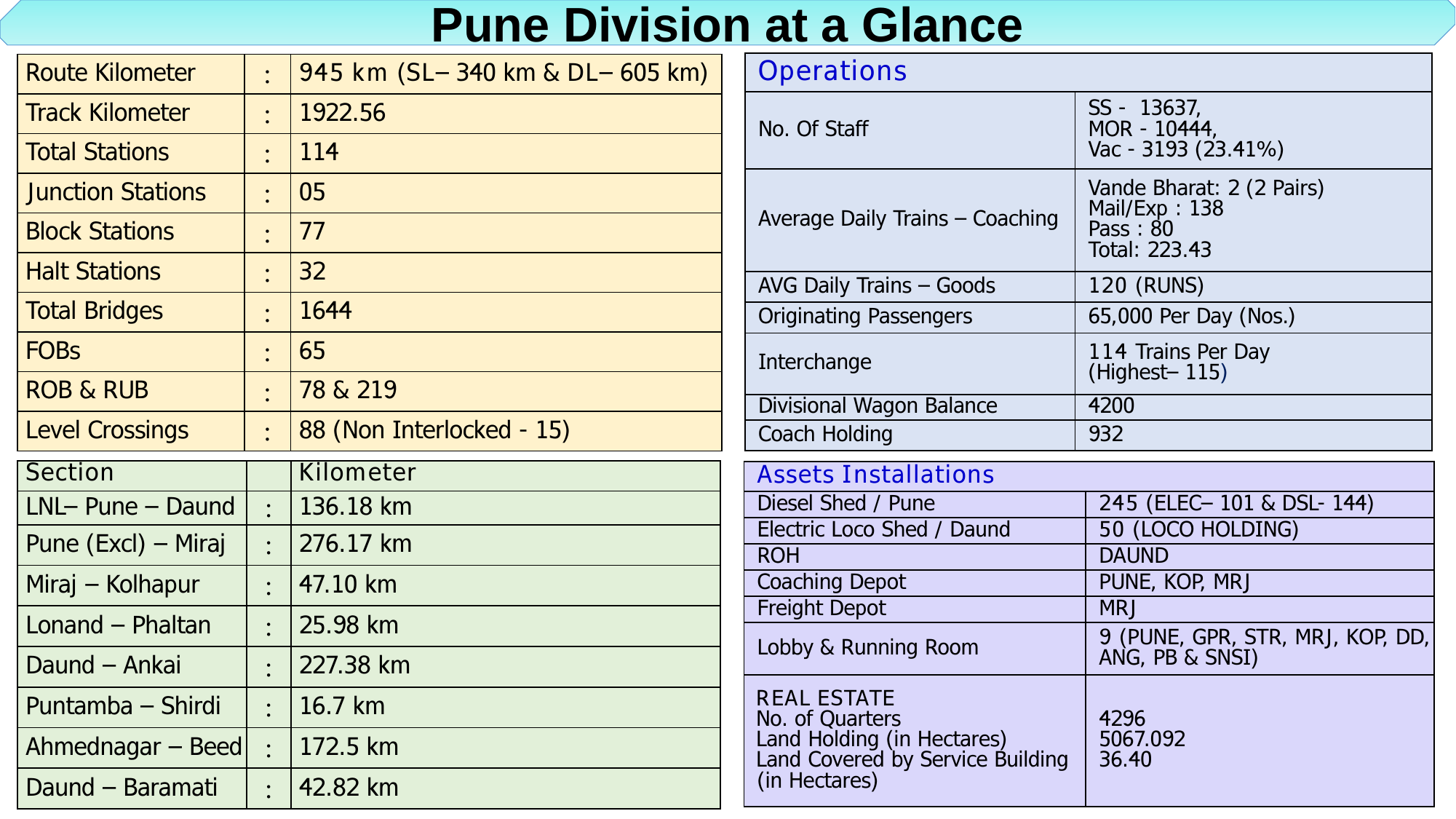

Pune Division at a Glance
| Operations |  |
| --- | --- |
| No. Of Staff | SS - 13637, MOR - 10444, Vac - 3193 (23.41%) |
| Average Daily Trains – Coaching | Vande Bharat: 2 (2 Pairs) Mail/Exp : 138 Pass : 80 Total: 223.43 |
| AVG Daily Trains – Goods | 120 (Runs) |
| Originating Passengers | 65,000 Per Day (Nos.) |
| Interchange | 114 Trains Per Day (Highest– 115) |
| Divisional Wagon Balance | 4200 |
| Coach Holding | 932 |
| Route Kilometer | : | 945 km (SL– 340 km & DL– 605 km) |
| --- | --- | --- |
| Track Kilometer | : | 1922.56 |
| Total Stations | : | 114 |
| Junction Stations | : | 05 |
| Block Stations | : | 77 |
| Halt Stations | : | 32 |
| Total Bridges | : | 1644 |
| FOBs | : | 65 |
| ROB & RUB | : | 78 & 219 |
| Level Crossings | : | 88 (Non Interlocked - 15) |
| Section |  | Kilometer |
| --- | --- | --- |
| LNL– Pune – Daund | : | 136.18 km |
| Pune (Excl) – Miraj | : | 276.17 km |
| Miraj – Kolhapur | : | 47.10 km |
| Lonand – Phaltan | : | 25.98 km |
| Daund – Ankai | : | 227.38 km |
| Puntamba – Shirdi | : | 16.7 km |
| Ahmednagar – Beed | : | 172.5 km |
| Daund – Baramati | : | 42.82 km |
| Assets Installations |  |
| --- | --- |
| Diesel Shed / Pune | 245 (Elec– 101 & DSL- 144) |
| Electric Loco Shed / Daund | 50 (Loco Holding) |
| ROH | DAUND |
| Coaching Depot | pune, KOP, MRJ |
| Freight Depot | MRJ |
| Lobby & Running Room | 9 (Pune, GPR, STR, MRJ, KOP, DD, ANG, pb & SNSi) |
| Real Estate No. of Quarters Land Holding (in Hectares) Land Covered by Service Building (in Hectares) | 4296 5067.092 36.40 |